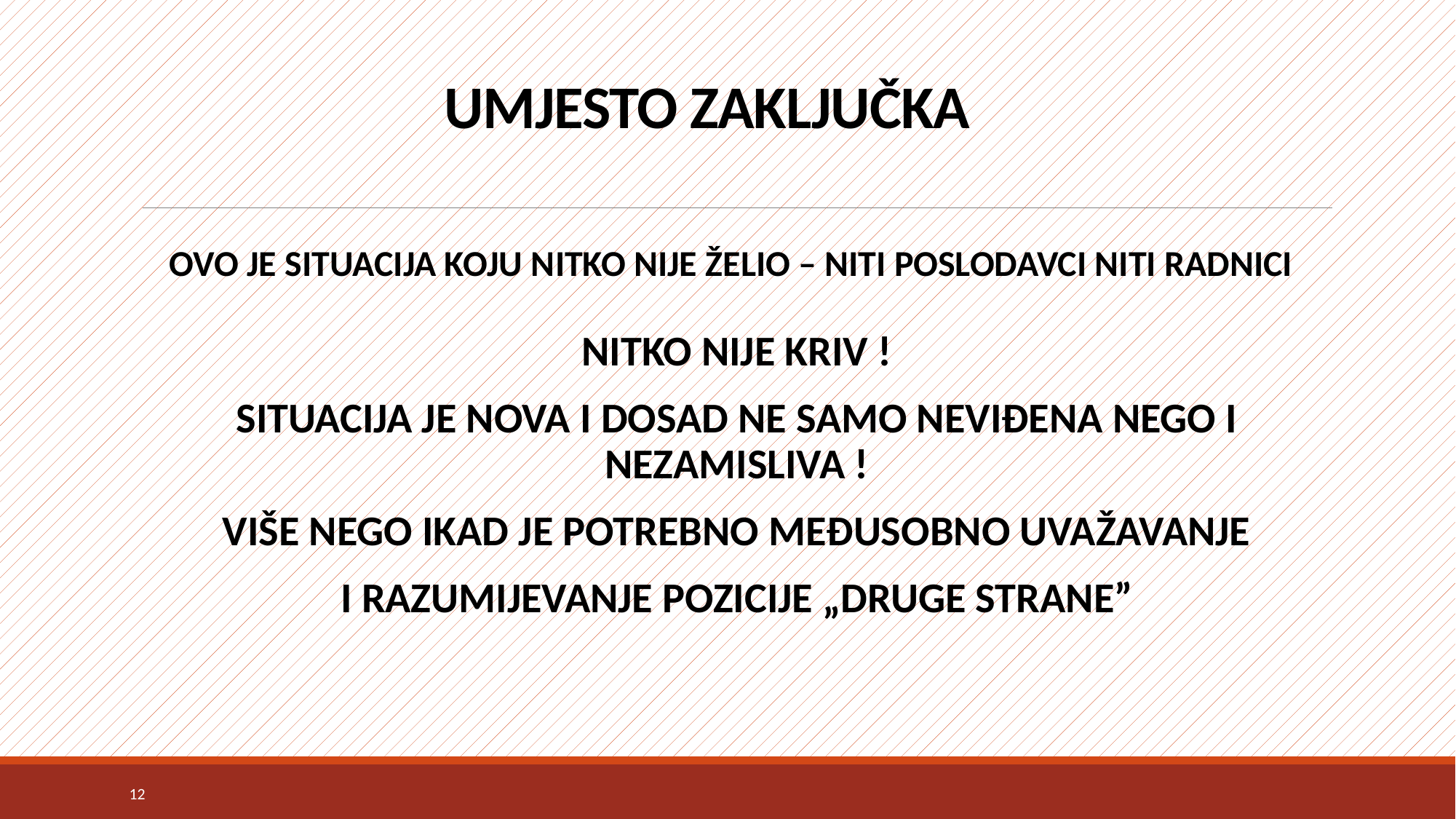

# UMJESTO ZAKLJUČKA

OVO JE SITUACIJA KOJU NITKO Nije ŽELIo – NITI POSLODAVCI NITI RADNICI

NITKO NIJE KRIV !
SITUACIJA JE NOVA I DOSAD NE SAMO NEVIĐENA NEGO I NEZAMISLIVA !
VIŠE NEGO IKAD JE POTREBNO MEĐUSOBNO UVAŽAVANJE
I RAZUMIJEVANJE POZICIJE „DRUGE STRANE”
12